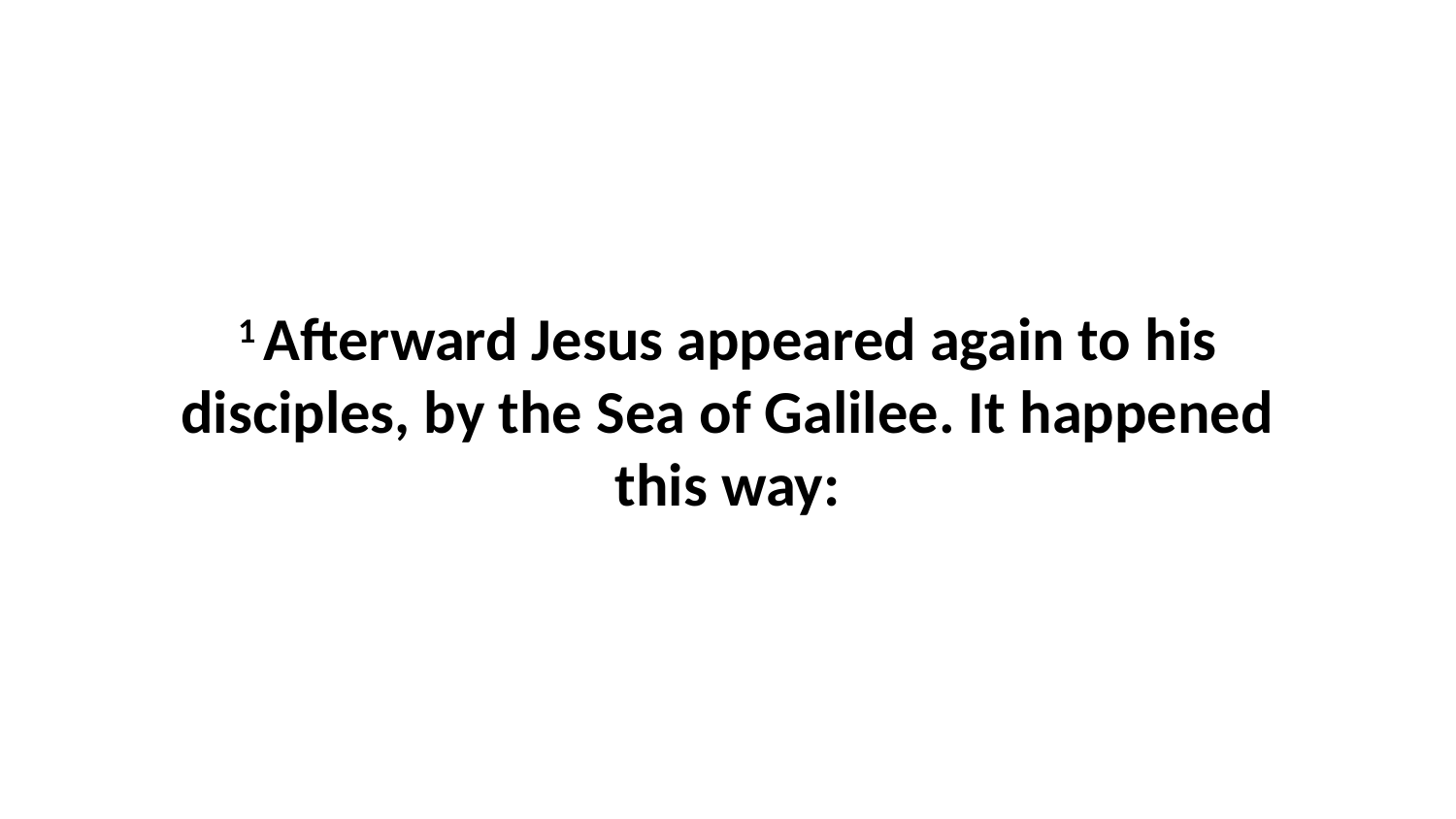

1 Afterward Jesus appeared again to his disciples, by the Sea of Galilee. It happened this way: